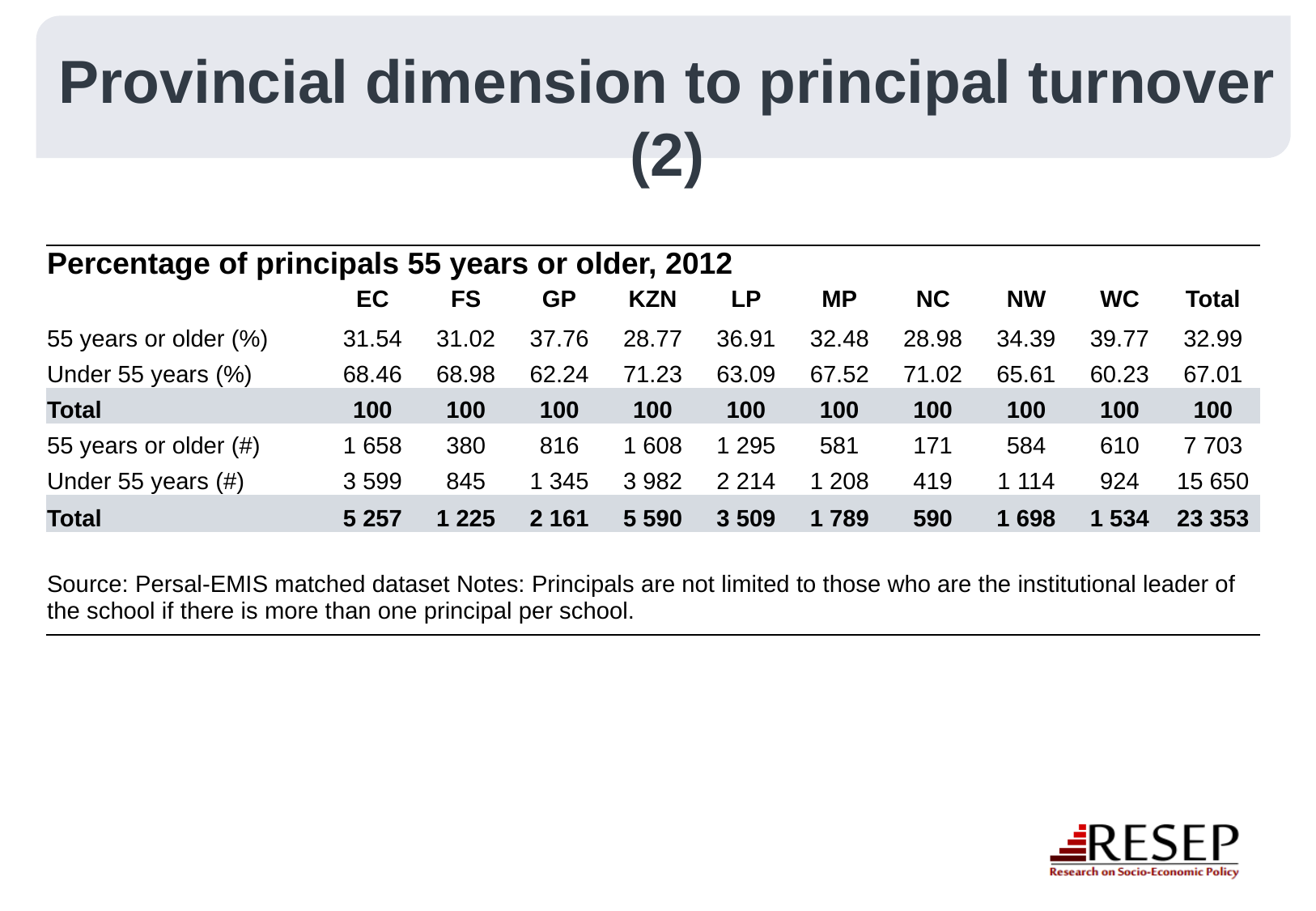

# Provincial dimension to principal turnover (2)
| Percentage of principals 55 years or older, 2012 |  |  |  |  |  |  |  |  |  |  |
| --- | --- | --- | --- | --- | --- | --- | --- | --- | --- | --- |
|  | EC | FS | GP | KZN | LP | MP | NC | NW | WC | Total |
| 55 years or older (%) | 31.54 | 31.02 | 37.76 | 28.77 | 36.91 | 32.48 | 28.98 | 34.39 | 39.77 | 32.99 |
| Under 55 years (%) | 68.46 | 68.98 | 62.24 | 71.23 | 63.09 | 67.52 | 71.02 | 65.61 | 60.23 | 67.01 |
| Total | 100 | 100 | 100 | 100 | 100 | 100 | 100 | 100 | 100 | 100 |
| 55 years or older (#) | 1 658 | 380 | 816 | 1 608 | 1 295 | 581 | 171 | 584 | 610 | 7 703 |
| Under 55 years (#) | 3 599 | 845 | 1 345 | 3 982 | 2 214 | 1 208 | 419 | 1 114 | 924 | 15 650 |
| Total | 5 257 | 1 225 | 2 161 | 5 590 | 3 509 | 1 789 | 590 | 1 698 | 1 534 | 23 353 |
| Source: Persal-EMIS matched dataset Notes: Principals are not limited to those who are the institutional leader of the school if there is more than one principal per school. |  |  |  |  |  |  |  |  |  |  |